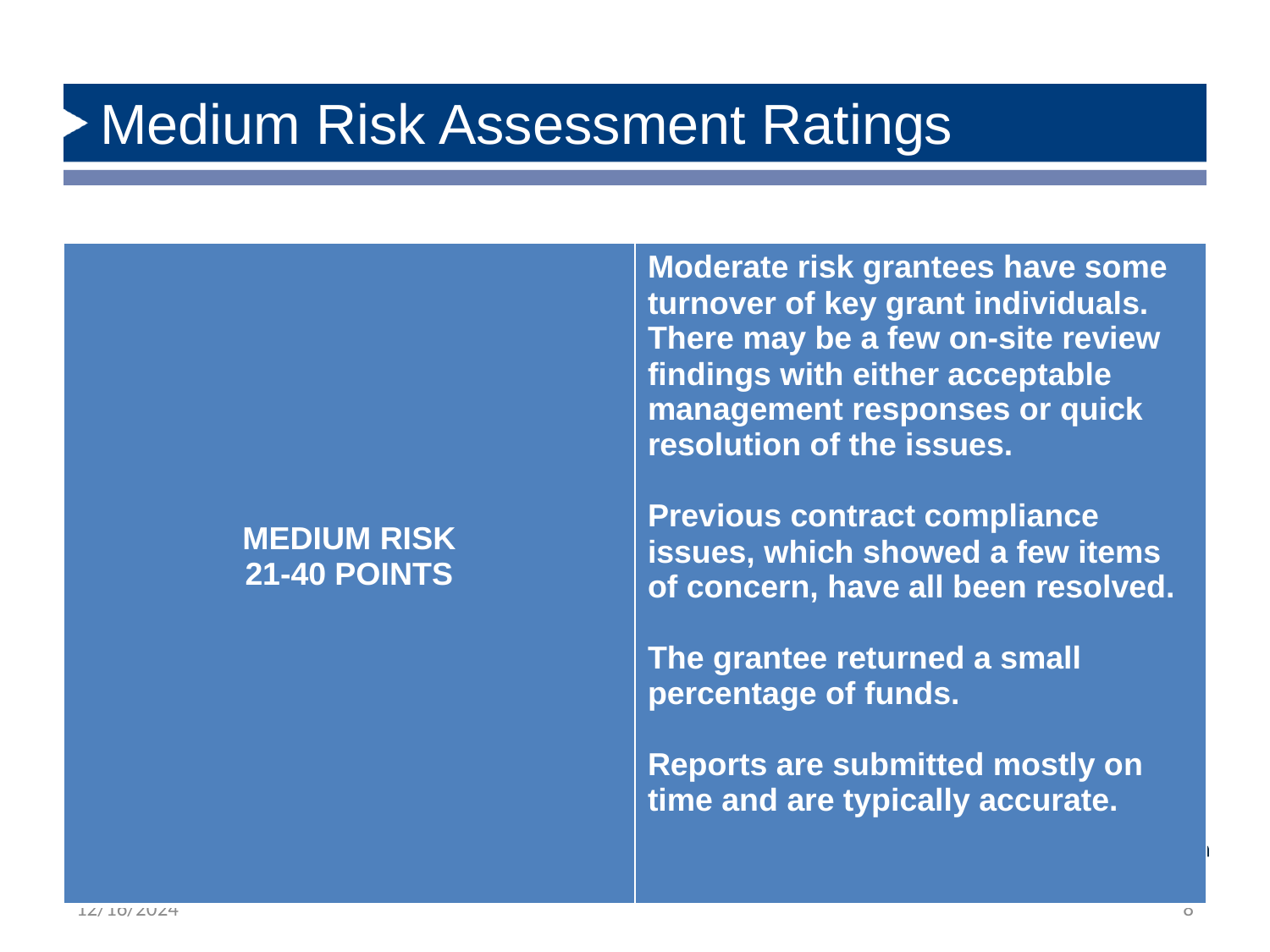

# Medium Risk Assessment Ratings
| MEDIUM RISK 21-40 POINTS | Moderate risk grantees have some turnover of key grant individuals. There may be a few on-site review findings with either acceptable management responses or quick resolution of the issues. Previous contract compliance issues, which showed a few items of concern, have all been resolved. The grantee returned a small percentage of funds. Reports are submitted mostly on time and are typically accurate. |
| --- | --- |
12/16/2024
8